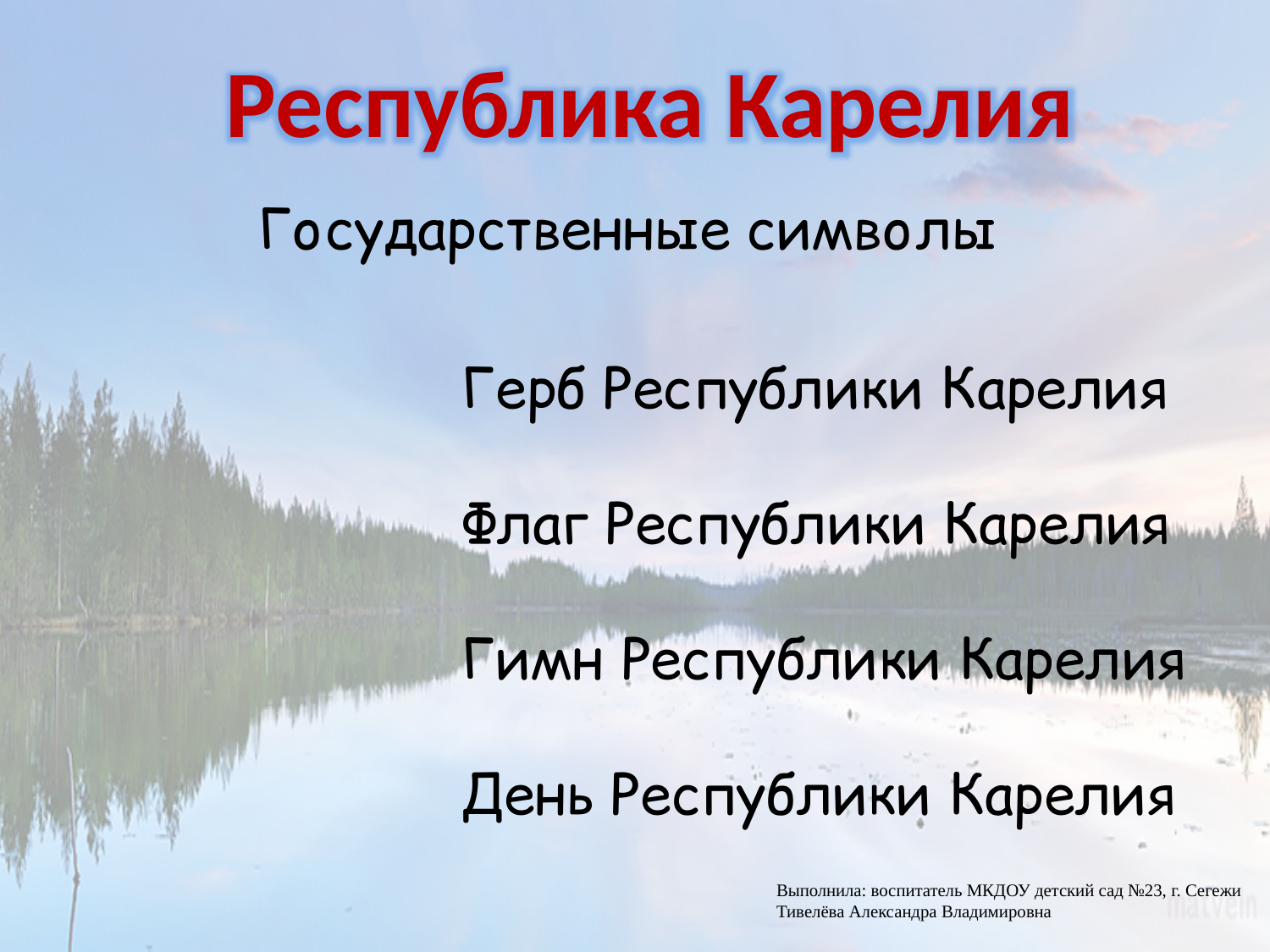

Республика Карелия
Государственные символы
Герб Республики Карелия

Флаг Республики Карелия

Гимн Республики Карелия

День Республики Карелия
Выполнила: воспитатель МКДОУ детский сад №23, г. Сегежи
Тивелёва Александра Владимировна